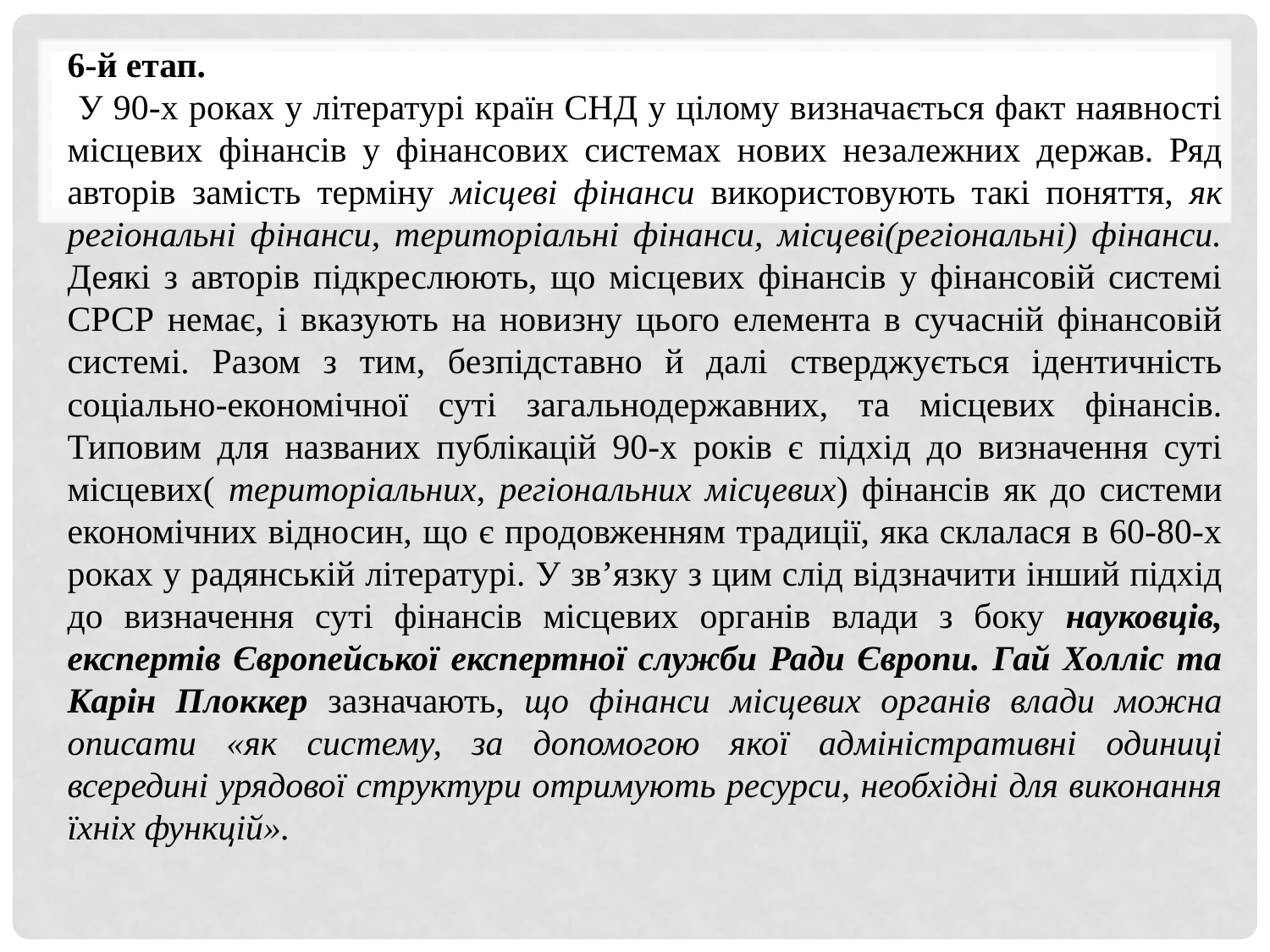

6-й етап.
 У 90-х роках у літературі країн СНД у цілому визначається факт наявності місцевих фінансів у фінансових системах нових незалежних держав. Ряд авторів замість терміну місцеві фінанси використовують такі поняття, як регіональні фінанси, територіальні фінанси, місцеві(регіональні) фінанси. Деякі з авторів підкреслюють, що місцевих фінансів у фінансовій системі СРСР немає, і вказують на новизну цього елемента в сучасній фінансовій системі. Разом з тим, безпідставно й далі стверджується ідентичність соціально-економічної суті загальнодержавних, та місцевих фінансів. Типовим для названих публікацій 90-х років є підхід до визначення суті місцевих( територіальних, регіональних місцевих) фінансів як до системи економічних відносин, що є продовженням традиції, яка склалася в 60-80-х роках у радянській літературі. У зв’язку з цим слід відзначити інший підхід до визначення суті фінансів місцевих органів влади з боку науковців, експертів Європейської експертної служби Ради Європи. Гай Холліс та Карін Плоккер зазначають, що фінанси місцевих органів влади можна описати «як систему, за допомогою якої адміністративні одиниці всередині урядової структури отримують ресурси, необхідні для виконання їхніх функцій».